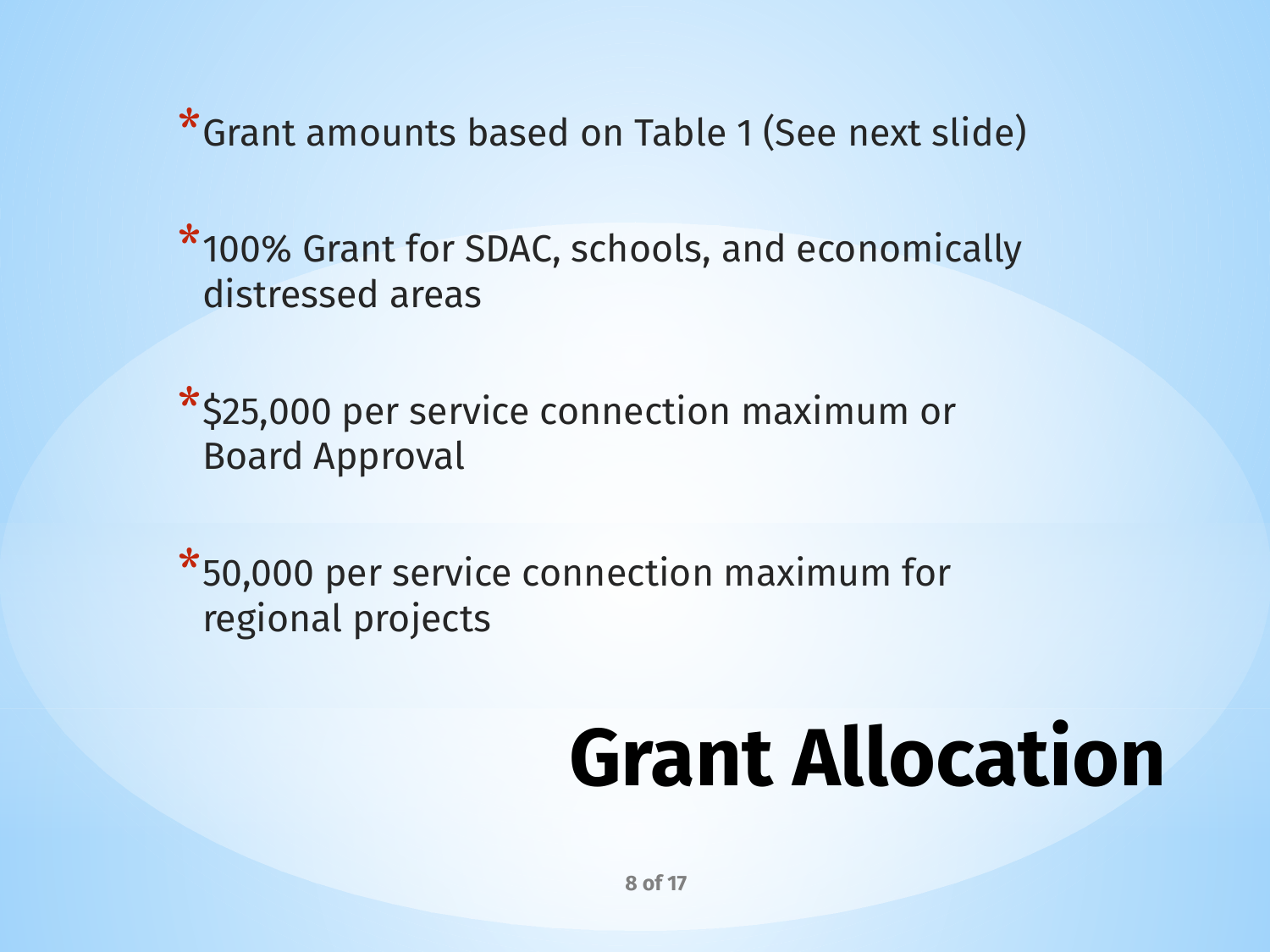

Grant amounts based on Table 1 (See next slide)

100% Grant for SDAC, schools, and economically distressed areas

$25,000 per service connection maximum or Board Approval

50,000 per service connection maximum for regional projects
# Grant Allocation
8 of 17